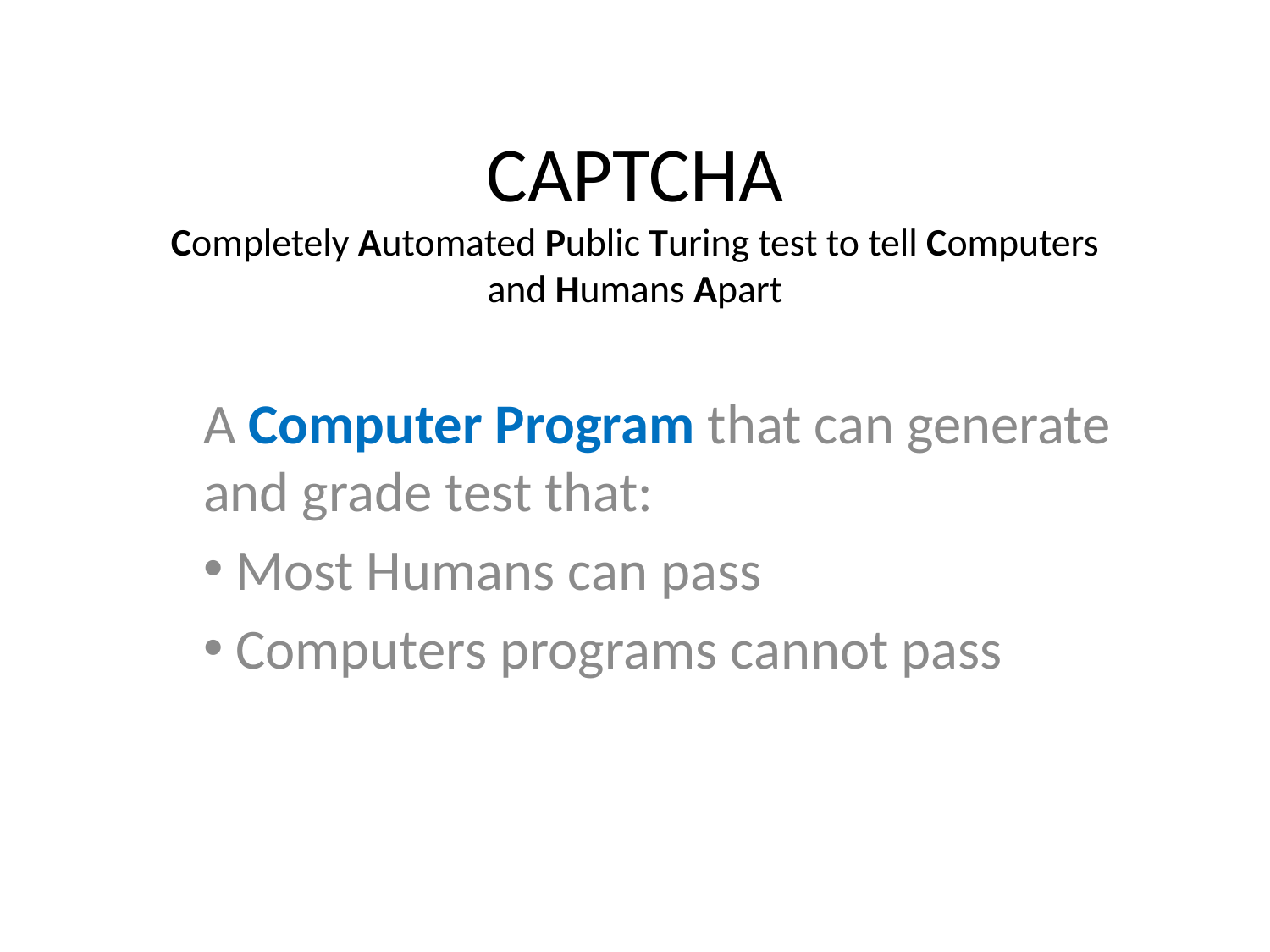

# CAPTCHA Completely Automated Public Turing test to tell Computers and Humans Apart
A Computer Program that can generate and grade test that:
 Most Humans can pass
 Computers programs cannot pass